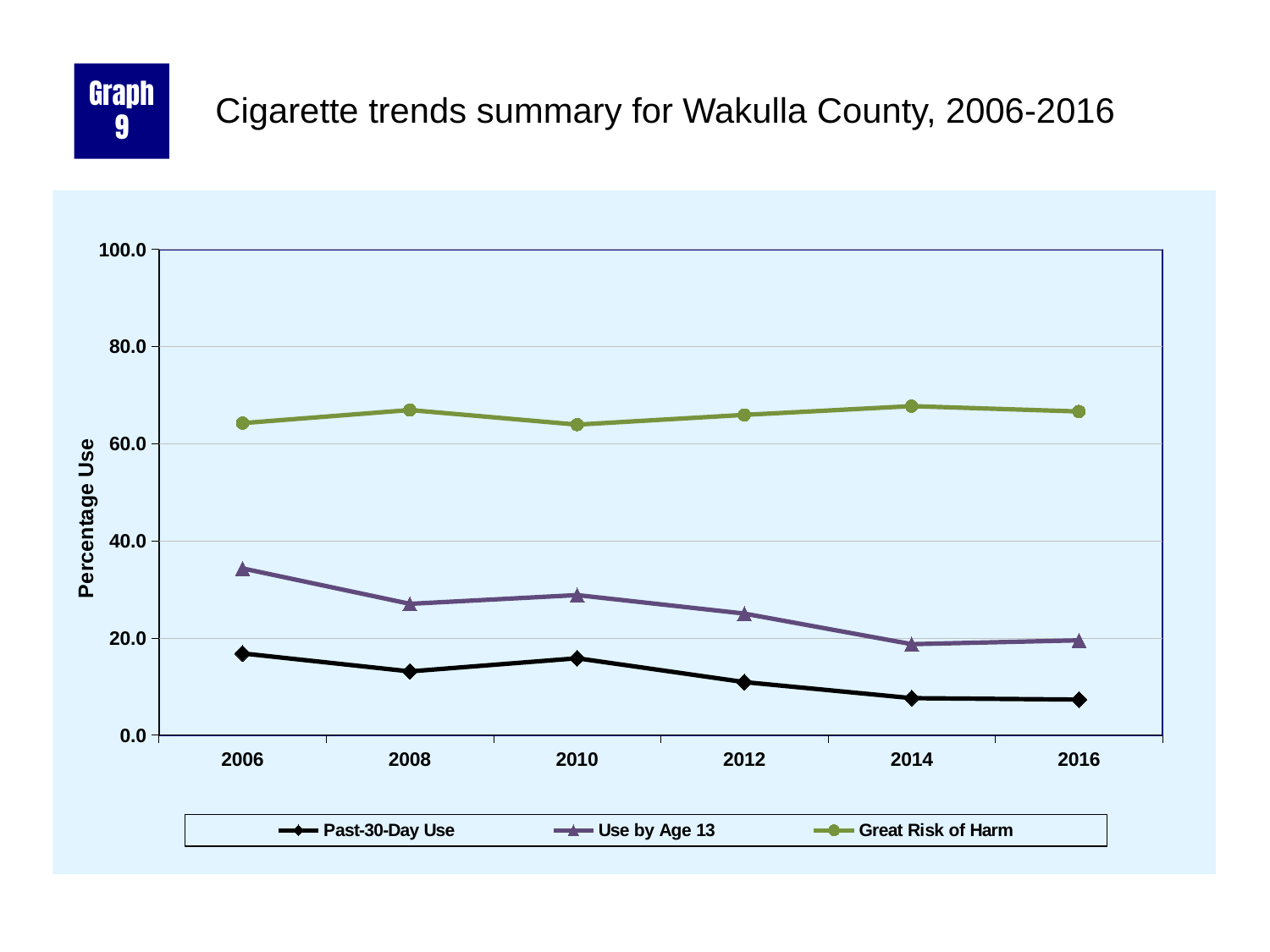

Graph 9
Cigarette trends summary for Wakulla County, 2006-2016

### Chart

| Category | Past-30-Day Use | Use by Age 13 | Great Risk of Harm |
|---|---|---|---|
| 2006 | 16.8 | 34.3 | 64.2 |
| 2008 | 13.1 | 27.0 | 66.9 |
| 2010 | 15.8 | 28.8 | 63.9 |
| 2012 | 10.9 | 25.0 | 65.9 |
| 2014 | 7.6 | 18.7 | 67.7 |
| 2016 | 7.3 | 19.5 | 66.6 |